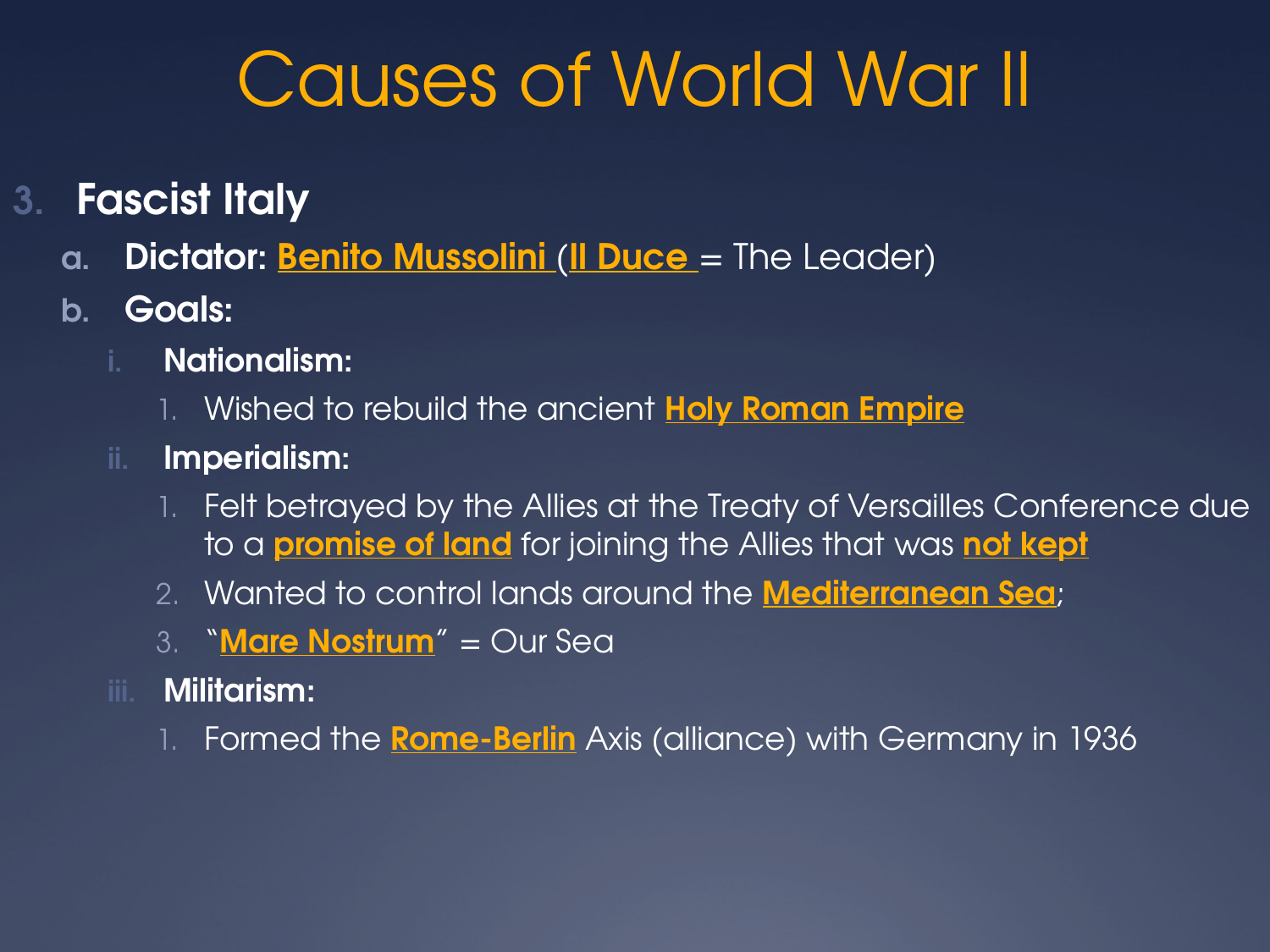

# Causes of World War II
Fascist Italy
Dictator: Benito Mussolini (Il Duce = The Leader)
Goals:
Nationalism:
Wished to rebuild the ancient Holy Roman Empire
Imperialism:
Felt betrayed by the Allies at the Treaty of Versailles Conference due to a promise of land for joining the Allies that was not kept
Wanted to control lands around the Mediterranean Sea;
“Mare Nostrum” = Our Sea
Militarism:
Formed the Rome-Berlin Axis (alliance) with Germany in 1936